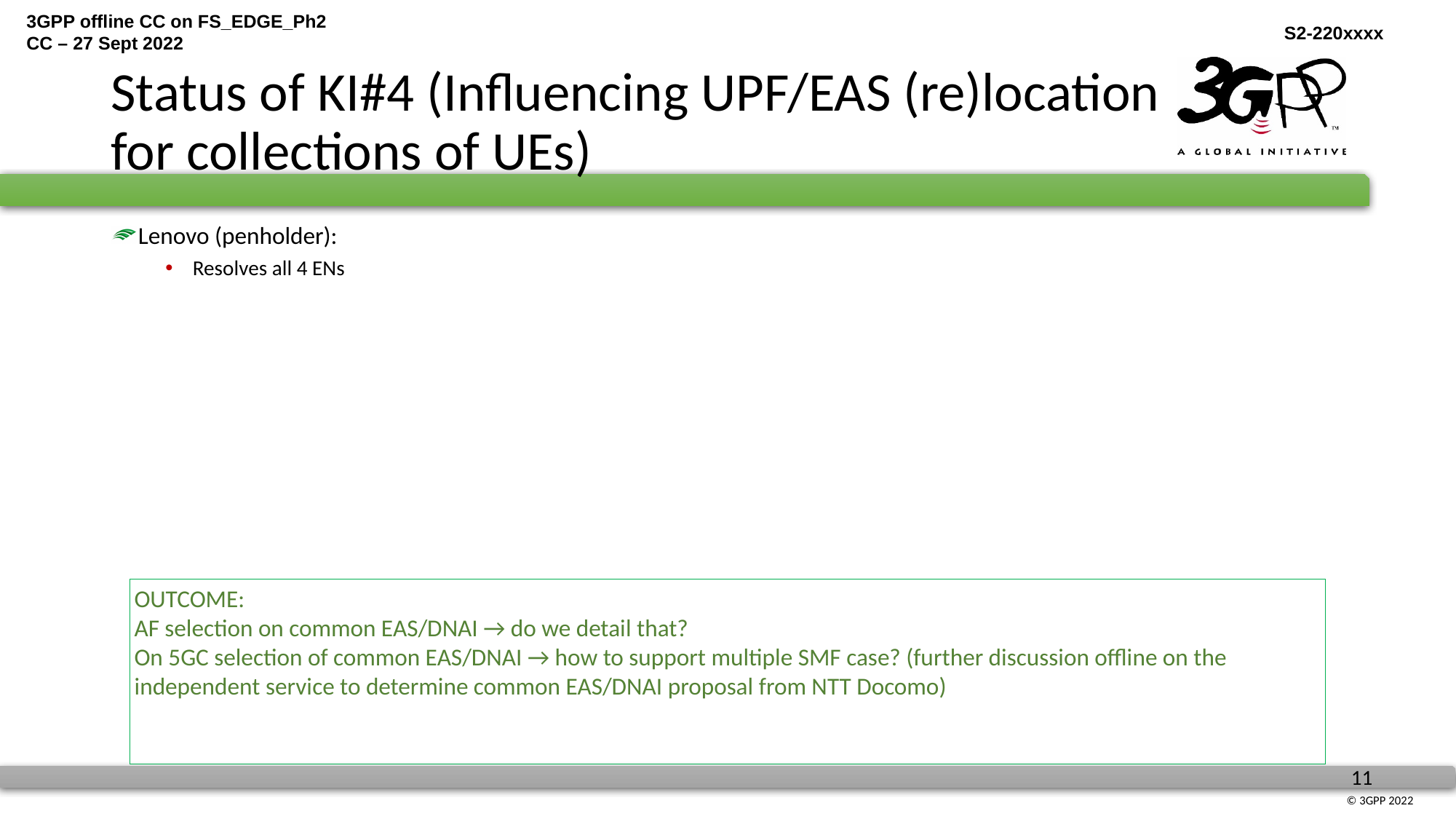

# Status of KI#4 (Influencing UPF/EAS (re)location for collections of UEs)
Lenovo (penholder):
Resolves all 4 ENs
OUTCOME:
AF selection on common EAS/DNAI → do we detail that?
On 5GC selection of common EAS/DNAI → how to support multiple SMF case? (further discussion offline on the independent service to determine common EAS/DNAI proposal from NTT Docomo)